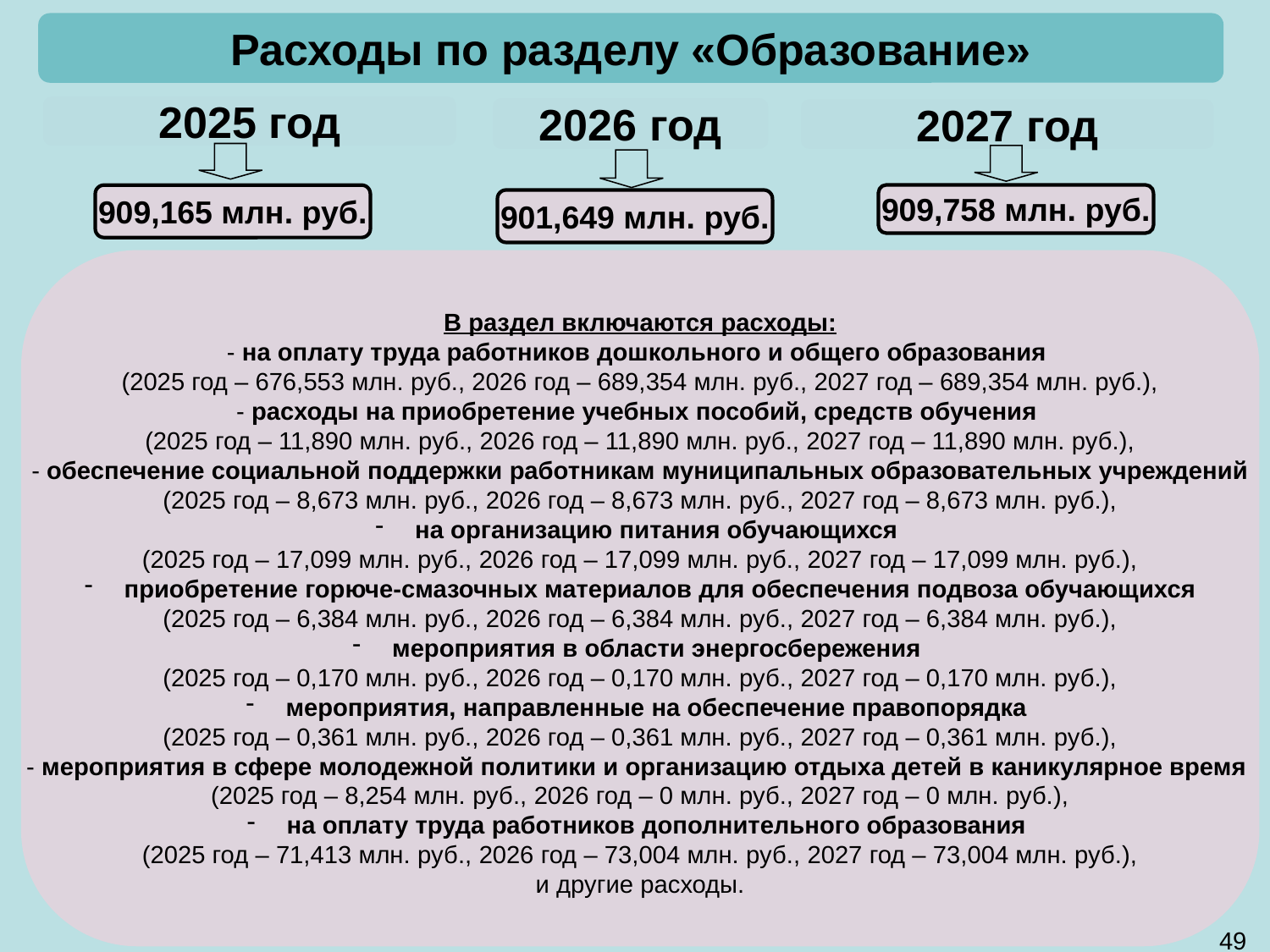

Расходы по разделу «Образование»
2025 год
2026 год
2027 год

909,758 млн. руб.
909,165 млн. руб.
901,649 млн. руб.

В раздел включаются расходы:
- на оплату труда работников дошкольного и общего образования
(2025 год – 676,553 млн. руб., 2026 год – 689,354 млн. руб., 2027 год – 689,354 млн. руб.),
- расходы на приобретение учебных пособий, средств обучения
(2025 год – 11,890 млн. руб., 2026 год – 11,890 млн. руб., 2027 год – 11,890 млн. руб.),
- обеспечение социальной поддержки работникам муниципальных образовательных учреждений
(2025 год – 8,673 млн. руб., 2026 год – 8,673 млн. руб., 2027 год – 8,673 млн. руб.),
на организацию питания обучающихся
(2025 год – 17,099 млн. руб., 2026 год – 17,099 млн. руб., 2027 год – 17,099 млн. руб.),
приобретение горюче-смазочных материалов для обеспечения подвоза обучающихся
(2025 год – 6,384 млн. руб., 2026 год – 6,384 млн. руб., 2027 год – 6,384 млн. руб.),
мероприятия в области энергосбережения
(2025 год – 0,170 млн. руб., 2026 год – 0,170 млн. руб., 2027 год – 0,170 млн. руб.),
мероприятия, направленные на обеспечение правопорядка
(2025 год – 0,361 млн. руб., 2026 год – 0,361 млн. руб., 2027 год – 0,361 млн. руб.),
- мероприятия в сфере молодежной политики и организацию отдыха детей в каникулярное время
(2025 год – 8,254 млн. руб., 2026 год – 0 млн. руб., 2027 год – 0 млн. руб.),
на оплату труда работников дополнительного образования
(2025 год – 71,413 млн. руб., 2026 год – 73,004 млн. руб., 2027 год – 73,004 млн. руб.),
и другие расходы.

49